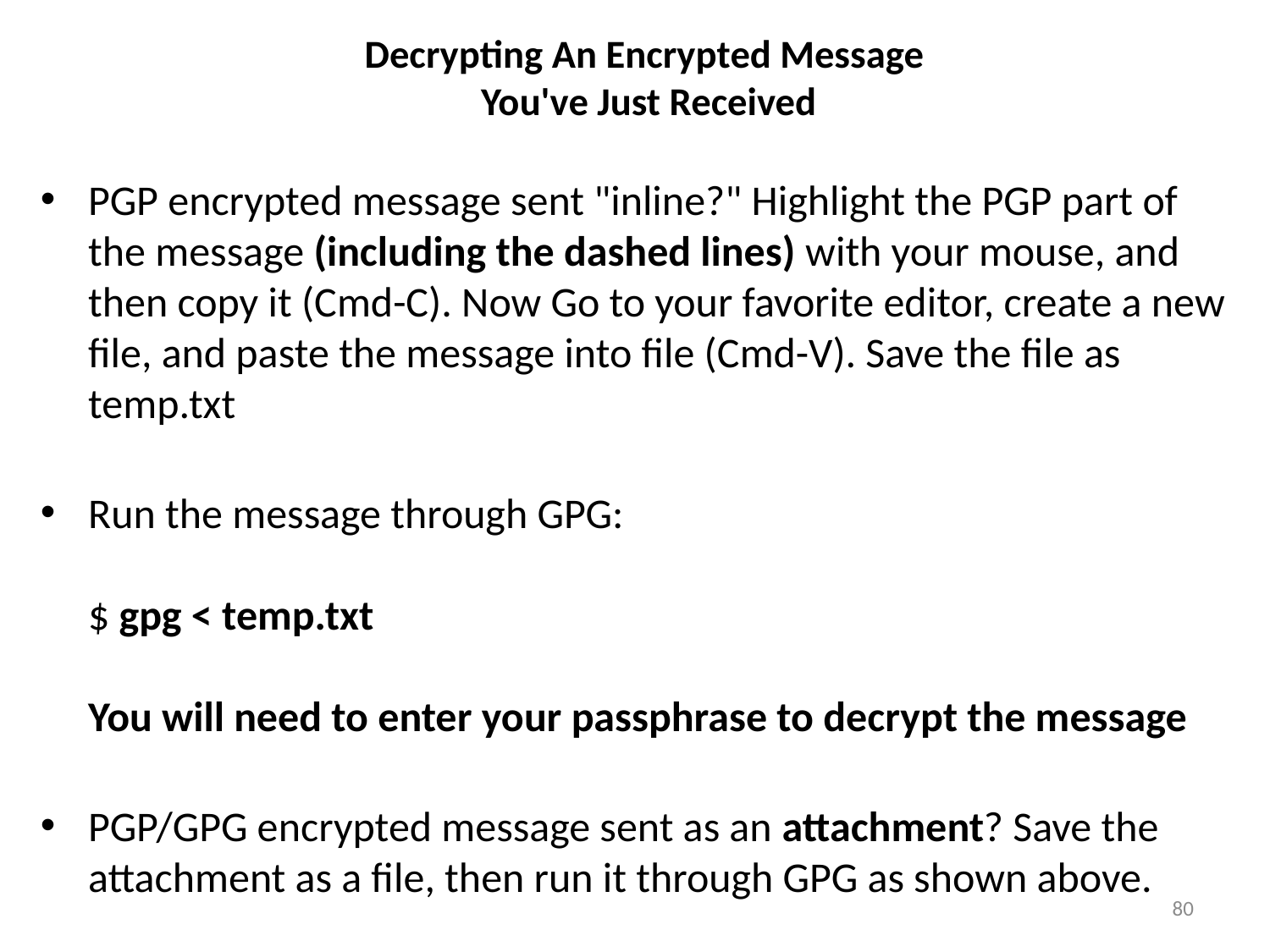

# Decrypting An Encrypted Message You've Just Received
PGP encrypted message sent "inline?" Highlight the PGP part of the message (including the dashed lines) with your mouse, and then copy it (Cmd-C). Now Go to your favorite editor, create a new file, and paste the message into file (Cmd-V). Save the file as temp.txt
Run the message through GPG:
$ gpg < temp.txt
You will need to enter your passphrase to decrypt the message
PGP/GPG encrypted message sent as an attachment? Save the attachment as a file, then run it through GPG as shown above.
80